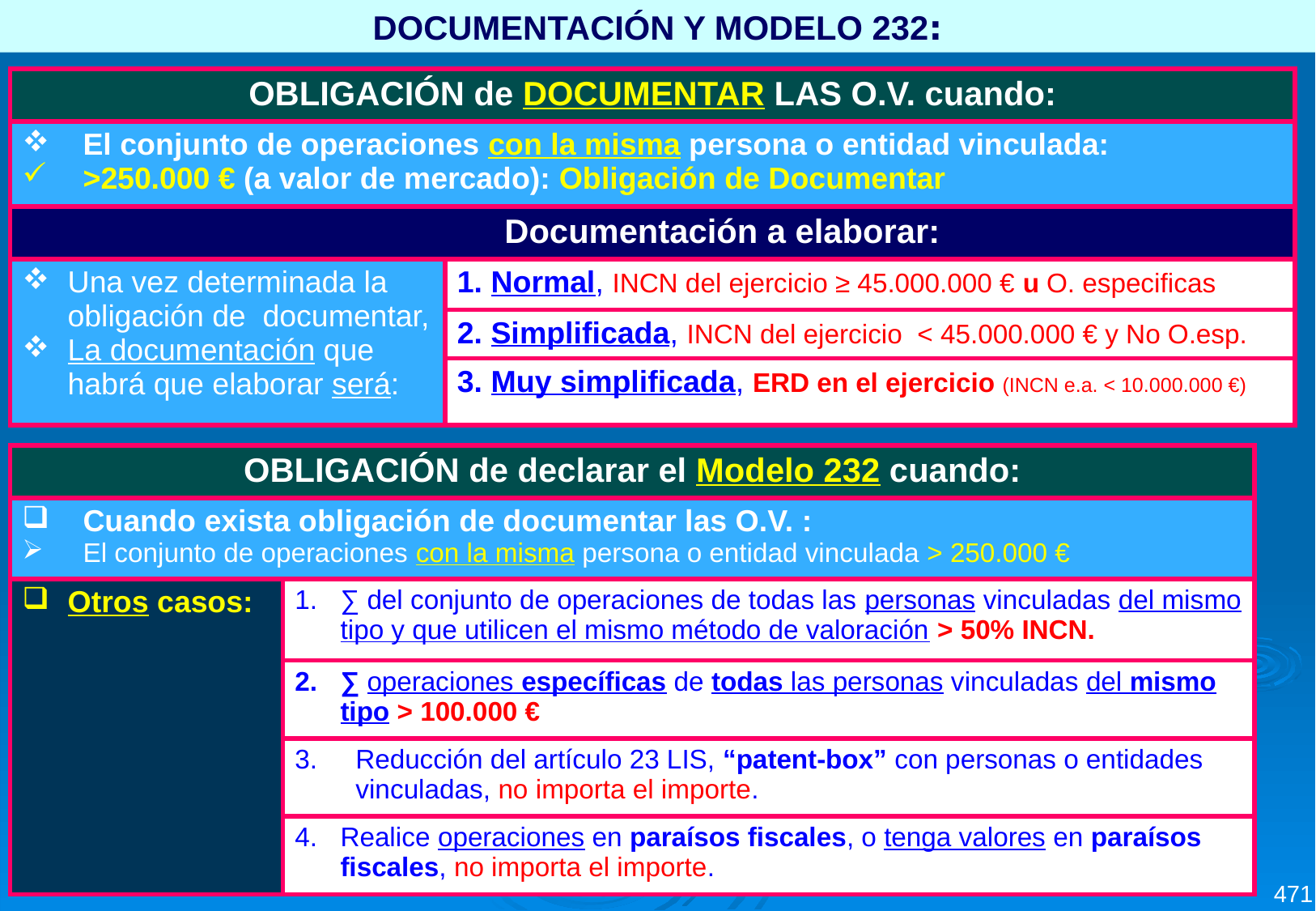

DOCUMENTACIÓN Y MODELO 232:
| OBLIGACIÓN de DOCUMENTAR LAS O.V. cuando: |  |
| --- | --- |
| El conjunto de operaciones con la misma persona o entidad vinculada: >250.000 € (a valor de mercado): Obligación de Documentar |  |
| Documentación a elaborar: |  |
| Una vez determinada la obligación de documentar, La documentación que habrá que elaborar será: | 1. Normal, INCN del ejercicio ≥ 45.000.000 € u O. especificas |
|  | 2. Simplificada, INCN del ejercicio < 45.000.000 € y No O.esp. |
|  | 3. Muy simplificada, ERD en el ejercicio (INCN e.a. < 10.000.000 €) |

| OBLIGACIÓN de declarar el Modelo 232 cuando: |  |
| --- | --- |
| Cuando exista obligación de documentar las O.V. : El conjunto de operaciones con la misma persona o entidad vinculada > 250.000 € |  |
| Otros casos: | ∑ del conjunto de operaciones de todas las personas vinculadas del mismo tipo y que utilicen el mismo método de valoración > 50% INCN. |
|  | ∑ operaciones específicas de todas las personas vinculadas del mismo tipo > 100.000 € |
|  | Reducción del artículo 23 LIS, “patent-box” con personas o entidades vinculadas, no importa el importe. |
|  | Realice operaciones en paraísos fiscales, o tenga valores en paraísos fiscales, no importa el importe. |
471